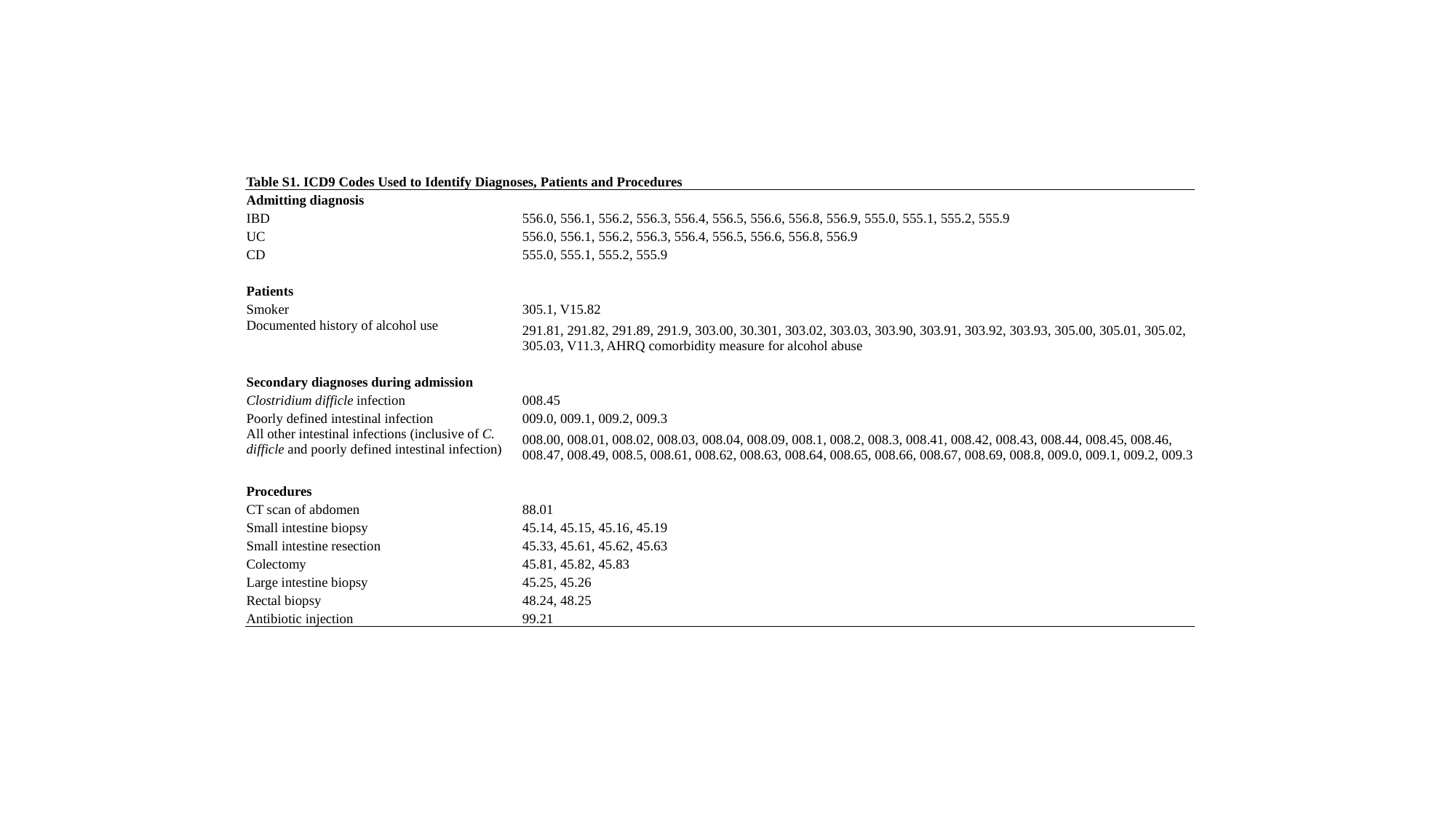

| Table S1. ICD9 Codes Used to Identify Diagnoses, Patients and Procedures |  |
| --- | --- |
| Admitting diagnosis |  |
| IBD | 556.0, 556.1, 556.2, 556.3, 556.4, 556.5, 556.6, 556.8, 556.9, 555.0, 555.1, 555.2, 555.9 |
| UC | 556.0, 556.1, 556.2, 556.3, 556.4, 556.5, 556.6, 556.8, 556.9 |
| CD | 555.0, 555.1, 555.2, 555.9 |
|  |  |
| Patients |  |
| Smoker | 305.1, V15.82 |
| Documented history of alcohol use | 291.81, 291.82, 291.89, 291.9, 303.00, 30.301, 303.02, 303.03, 303.90, 303.91, 303.92, 303.93, 305.00, 305.01, 305.02, 305.03, V11.3, AHRQ comorbidity measure for alcohol abuse |
|  |  |
| Secondary diagnoses during admission |  |
| Clostridium difficle infection | 008.45 |
| Poorly defined intestinal infection | 009.0, 009.1, 009.2, 009.3 |
| All other intestinal infections (inclusive of C. difficle and poorly defined intestinal infection) | 008.00, 008.01, 008.02, 008.03, 008.04, 008.09, 008.1, 008.2, 008.3, 008.41, 008.42, 008.43, 008.44, 008.45, 008.46, 008.47, 008.49, 008.5, 008.61, 008.62, 008.63, 008.64, 008.65, 008.66, 008.67, 008.69, 008.8, 009.0, 009.1, 009.2, 009.3 |
|  |  |
| Procedures |  |
| CT scan of abdomen | 88.01 |
| Small intestine biopsy | 45.14, 45.15, 45.16, 45.19 |
| Small intestine resection | 45.33, 45.61, 45.62, 45.63 |
| Colectomy | 45.81, 45.82, 45.83 |
| Large intestine biopsy | 45.25, 45.26 |
| Rectal biopsy | 48.24, 48.25 |
| Antibiotic injection | 99.21 |